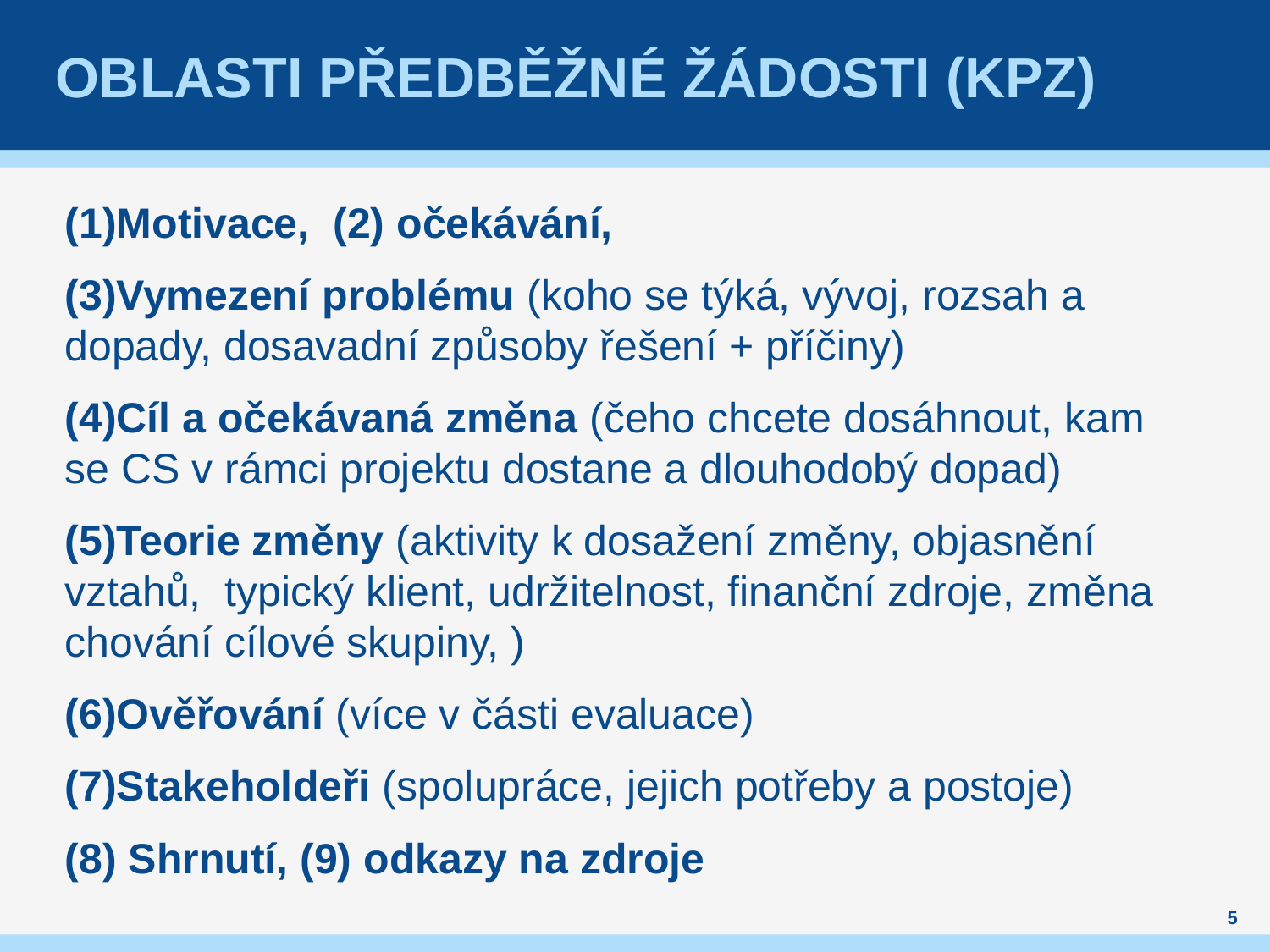

# Oblasti předběžné žádosti (KPZ)
(1)Motivace,  (2) očekávání,
(3)Vymezení problému (koho se týká, vývoj, rozsah a dopady, dosavadní způsoby řešení + příčiny)
(4)Cíl a očekávaná změna (čeho chcete dosáhnout, kam se CS v rámci projektu dostane a dlouhodobý dopad)
(5)Teorie změny (aktivity k dosažení změny, objasnění vztahů,  typický klient, udržitelnost, finanční zdroje, změna chování cílové skupiny, )
(6)Ověřování (více v části evaluace)
(7)Stakeholdeři (spolupráce, jejich potřeby a postoje)
(8) Shrnutí, (9) odkazy na zdroje

5